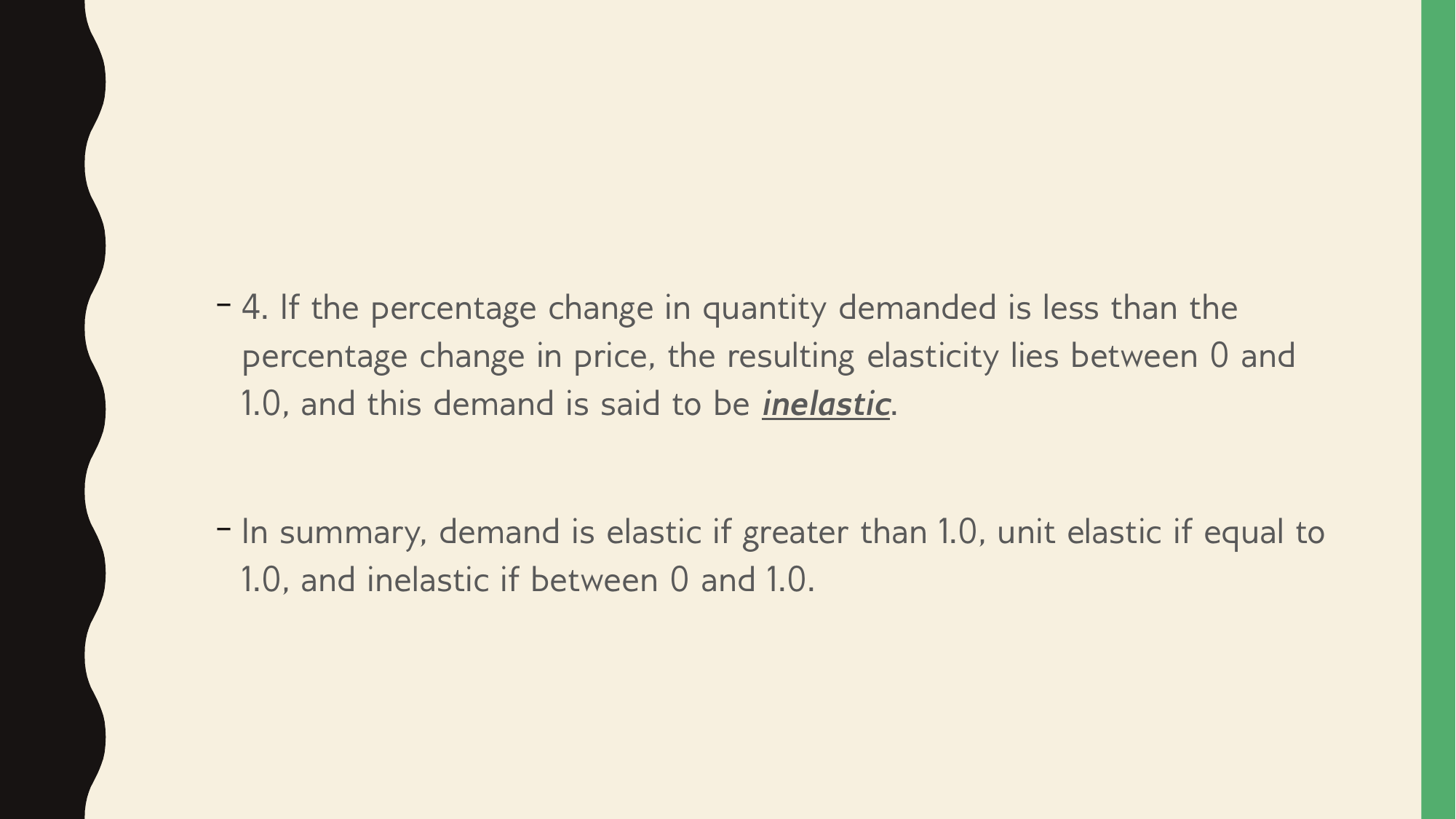

#
4. If the percentage change in quantity demanded is less than the percentage change in price, the resulting elasticity lies between 0 and 1.0, and this demand is said to be inelastic.

In summary, demand is elastic if greater than 1.0, unit elastic if equal to 1.0, and inelastic if between 0 and 1.0.